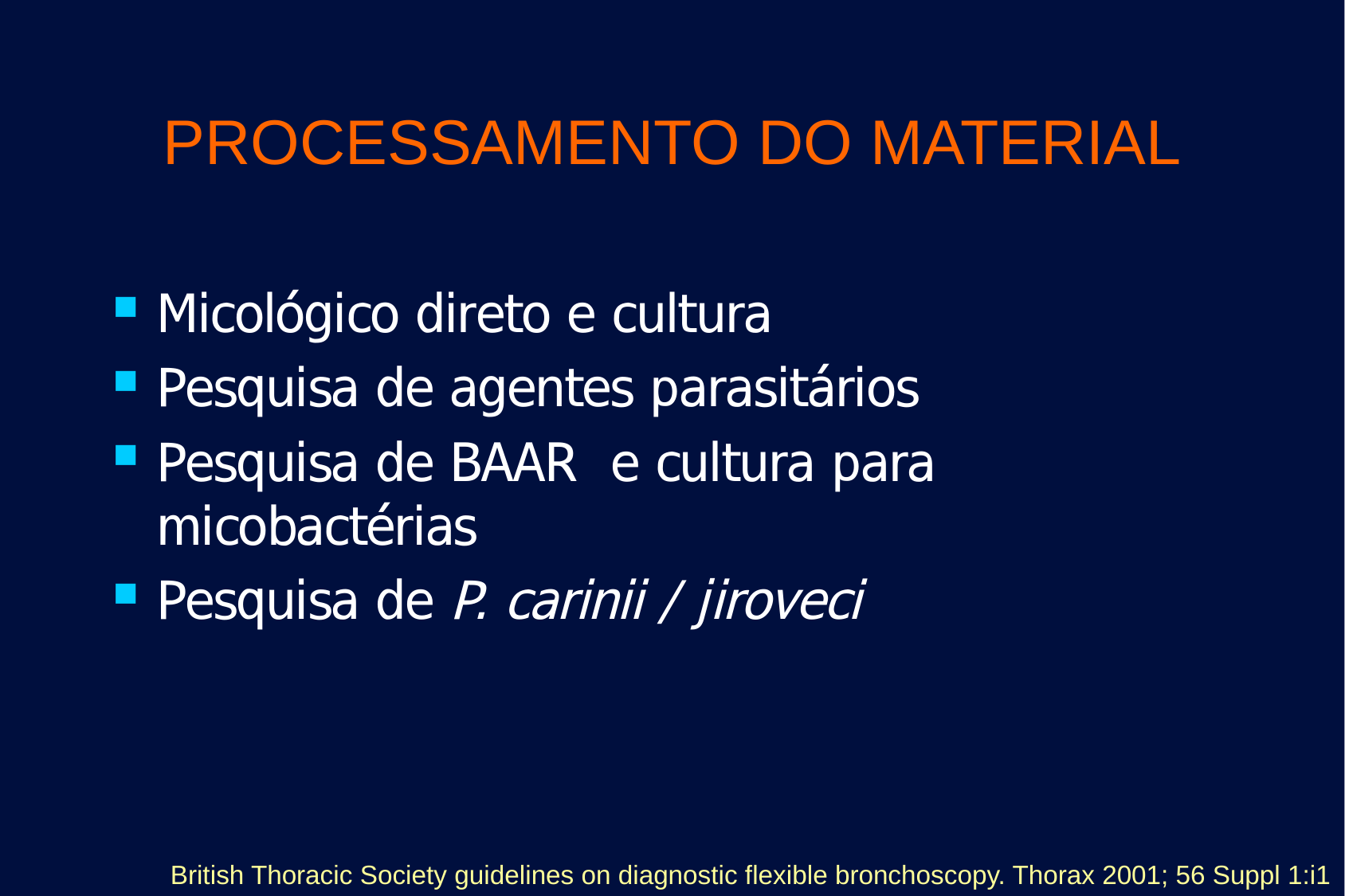

# PROCESSAMENTO DO MATERIAL

Micológico direto e cultura
Pesquisa de agentes parasitários
Pesquisa de BAAR  e cultura para micobactérias
Pesquisa de P. carinii / jiroveci

British Thoracic Society guidelines on diagnostic flexible bronchoscopy. Thorax 2001; 56 Suppl 1:i1